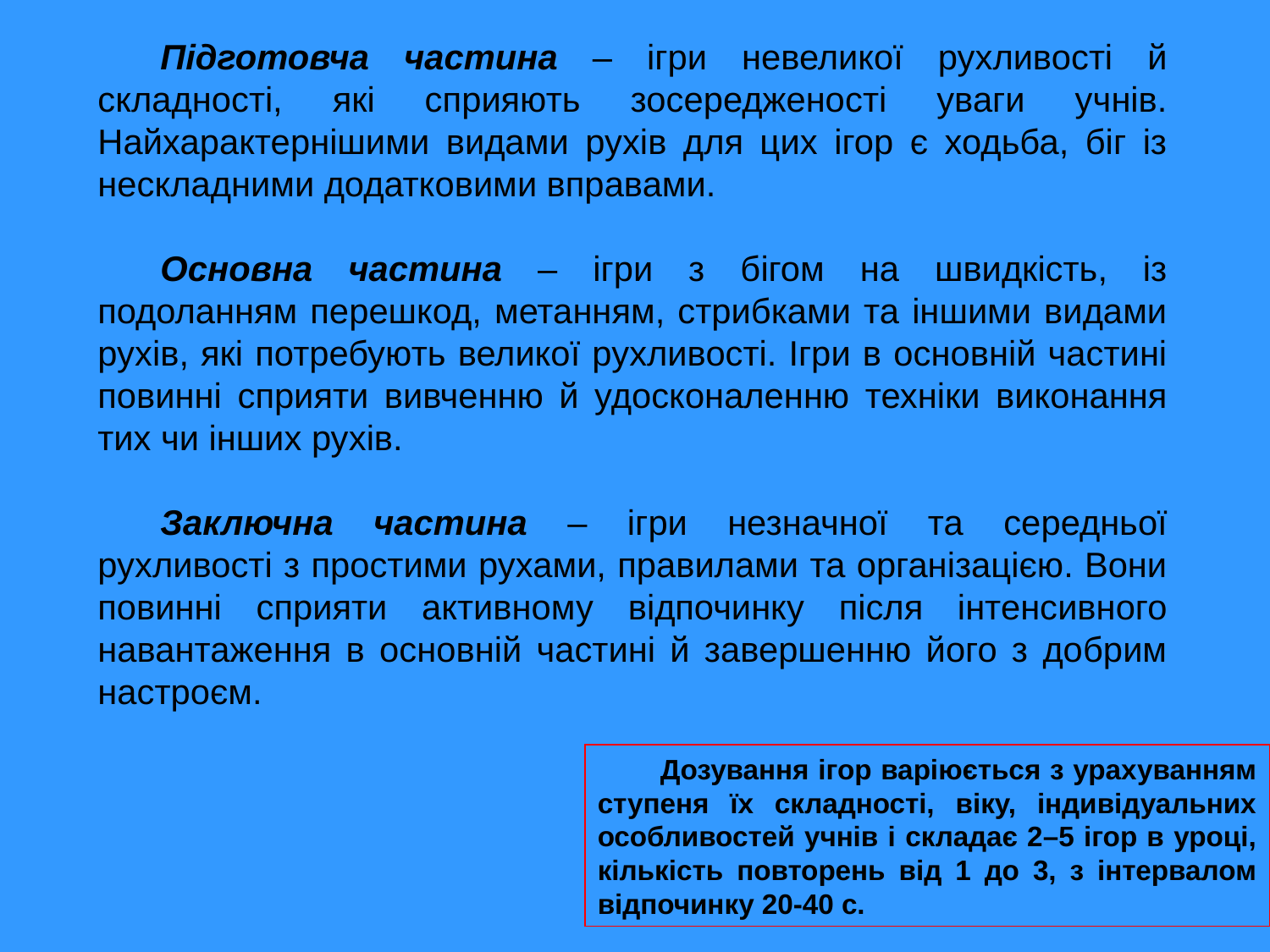

Підготовча частина – ігри невеликої рухливості й складності, які сприяють зосередженості уваги учнів. Найхарактернішими видами рухів для цих ігор є ходьба, біг із нескладними додатковими вправами.

Основна частина – ігри з бігом на швидкість, із подоланням перешкод, метанням, стрибками та іншими видами рухів, які потребують великої рухливості. Ігри в основній частині повинні сприяти вивченню й удосконаленню техніки виконання тих чи інших рухів.

Заключна частина – ігри незначної та середньої рухливості з простими рухами, правилами та організацією. Вони повинні сприяти активному відпочинку після інтенсивного навантаження в основній частині й завершенню його з добрим настроєм.
Дозування ігор варіюється з урахуванням ступеня їх складності, віку, індивідуальних особливостей учнів і складає 2–5 ігор в уроці, кількість повторень від 1 до 3, з інтервалом відпочинку 20-40 с.